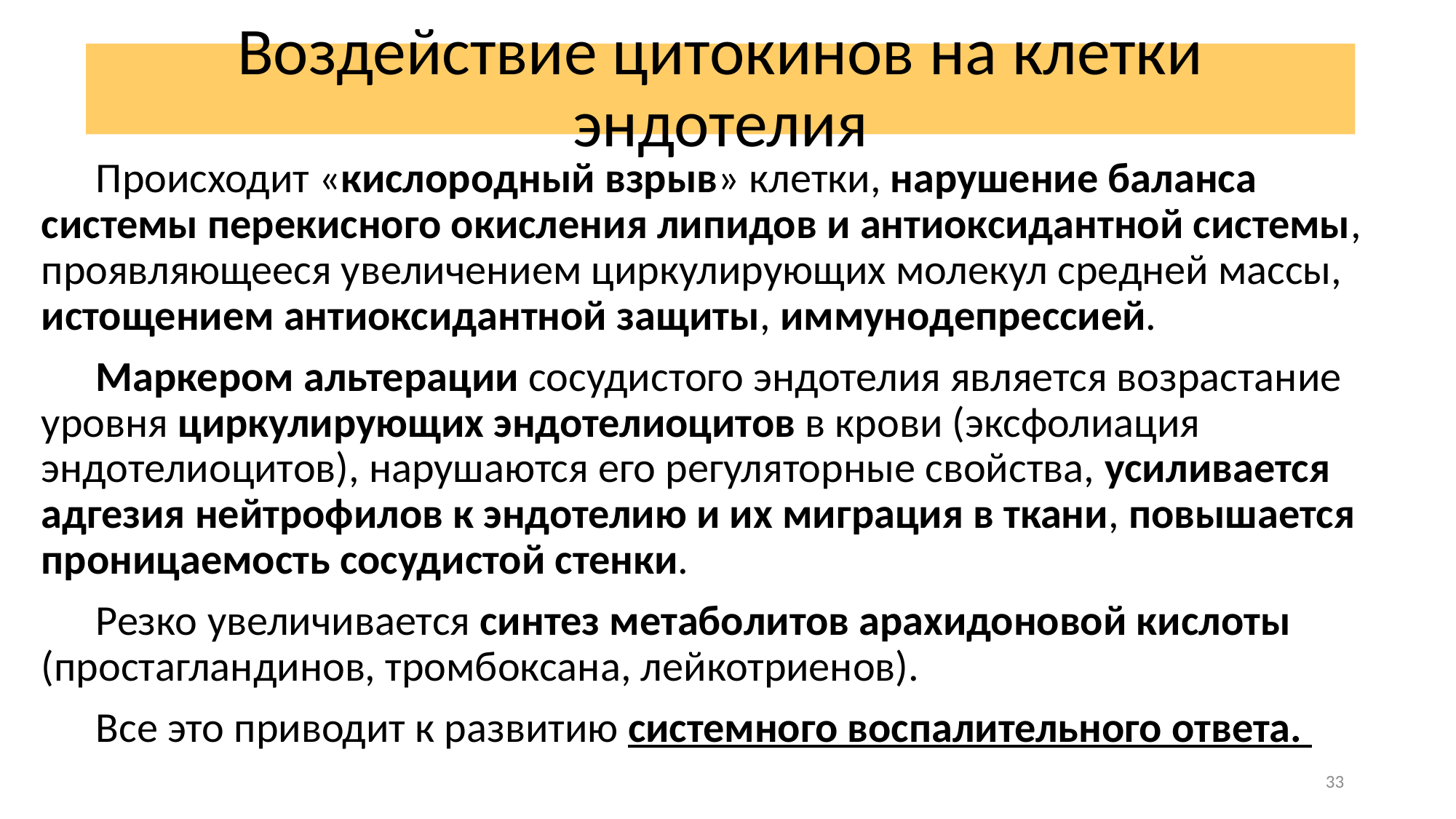

# Воздействие цитокинов на клетки эндотелия
Происходит «кислородный взрыв» клетки, нарушение баланса системы перекисного окисления липидов и антиоксидантной системы, проявляющееся увеличением циркулирующих молекул средней массы, истощением антиоксидантной защиты, иммунодепрессией.
Маркером альтерации сосудистого эндотелия является возрастание уровня циркулирующих эндотелиоцитов в крови (эксфолиация эндотелиоцитов), нарушаются его регуляторные свойства, усиливается адгезия нейтрофилов к эндотелию и их миграция в ткани, повышается проницаемость сосудистой стенки.
Резко увеличивается синтез метаболитов арахидоновой кислоты (простагландинов, тромбоксана, лейкотриенов).
Все это приводит к развитию системного воспалительного ответа.
33